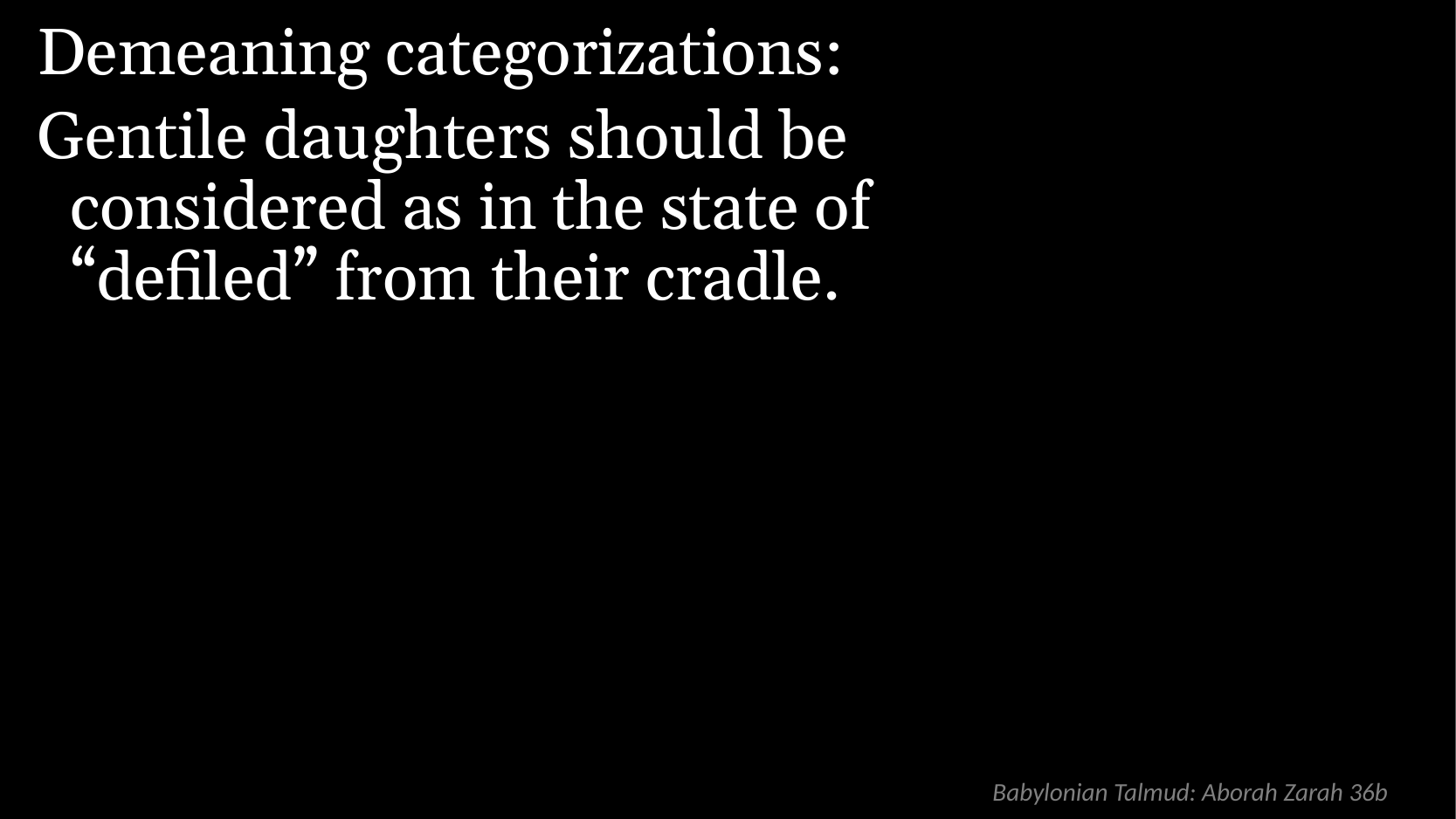

Demeaning categorizations:
Gentile daughters should be considered as in the state of “defiled” from their cradle.
# Babylonian Talmud: Aborah Zarah 36b